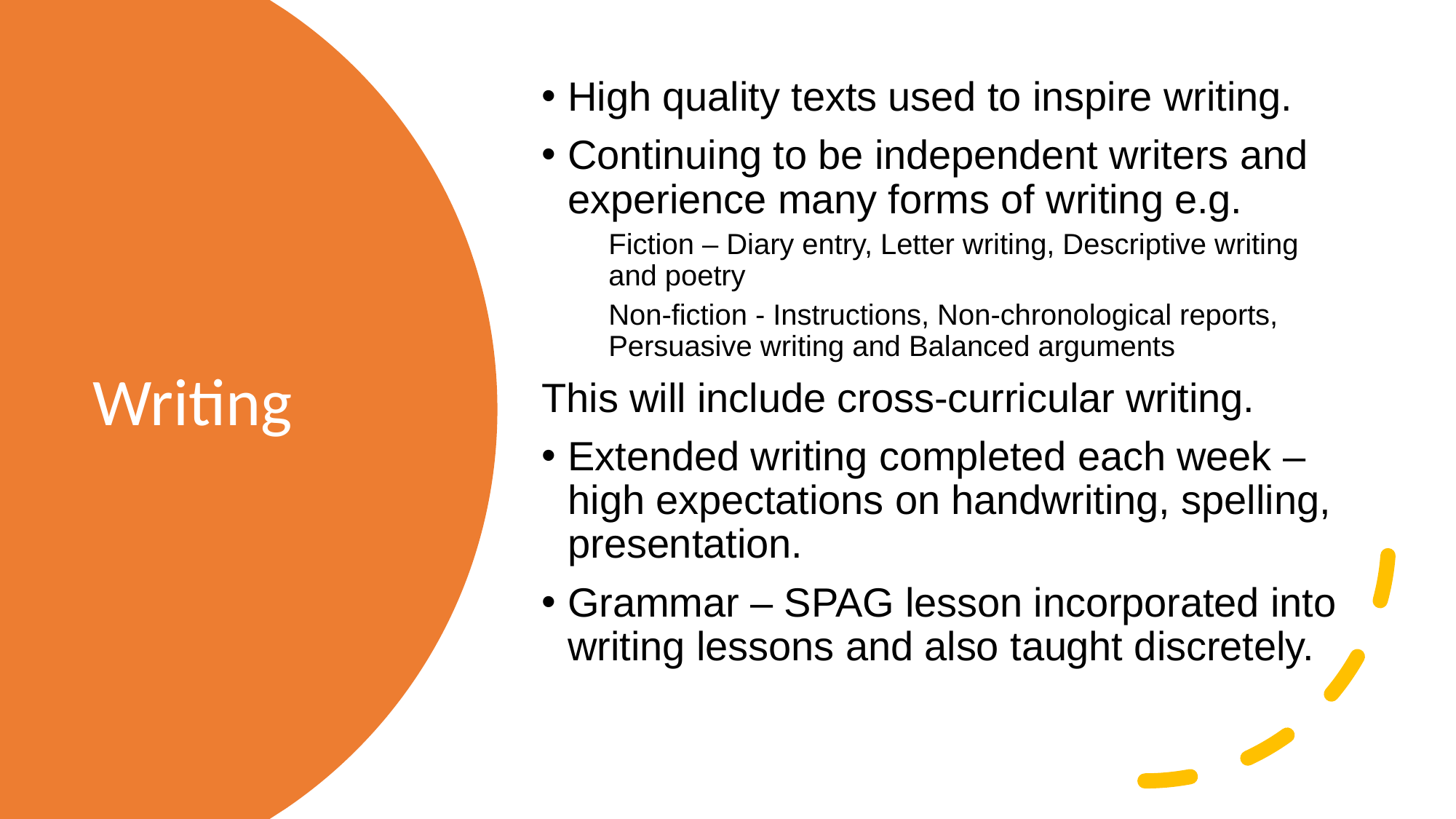

High quality texts used to inspire writing.
Continuing to be independent writers and experience many forms of writing e.g.
Fiction – Diary entry, Letter writing, Descriptive writing and poetry
Non-fiction - Instructions, Non-chronological reports, Persuasive writing and Balanced arguments
This will include cross-curricular writing.
Extended writing completed each week – high expectations on handwriting, spelling, presentation.
Grammar – SPAG lesson incorporated into writing lessons and also taught discretely.

# Writing